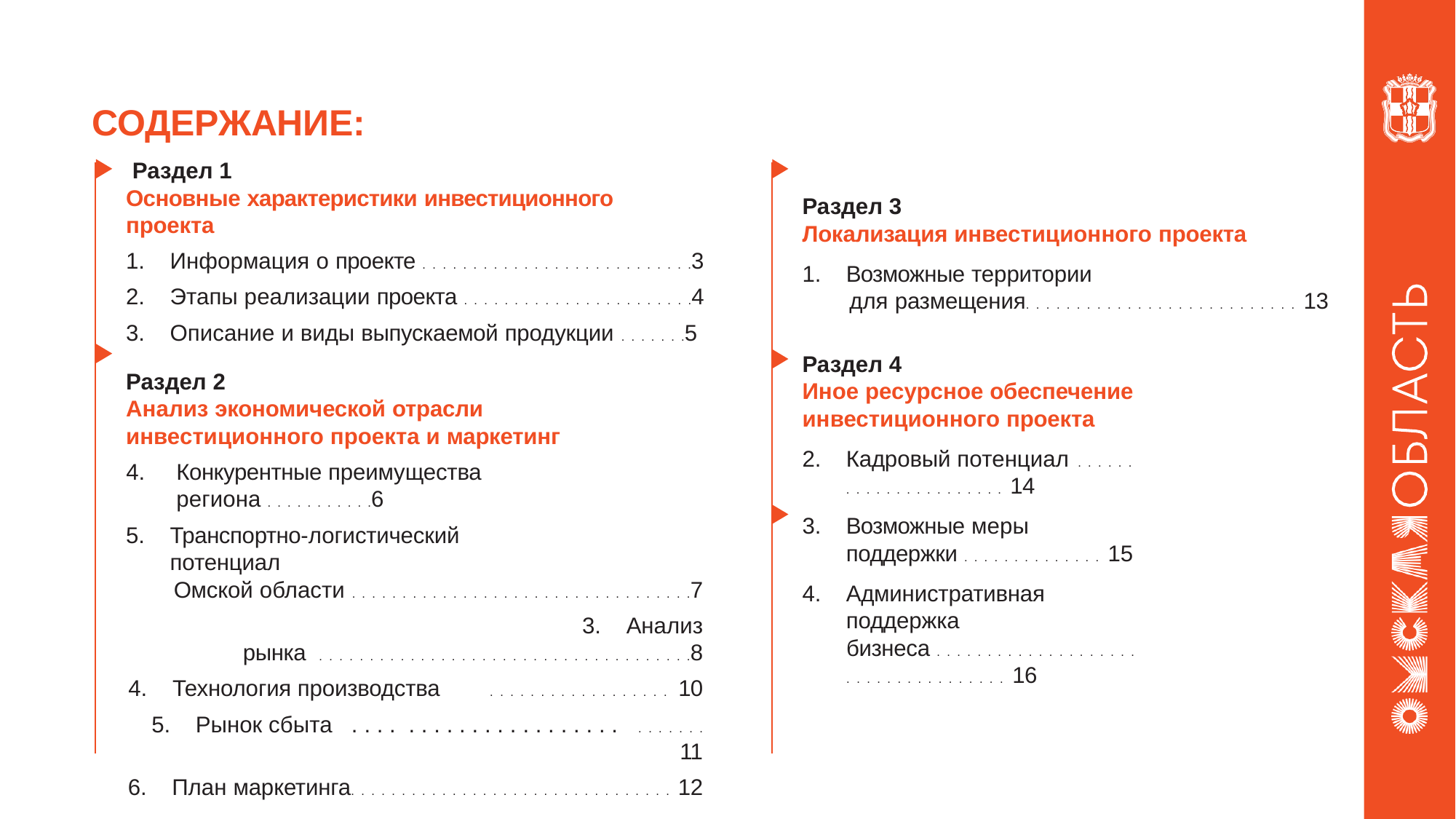

# СОДЕРЖАНИЕ:
Раздел 1
Основные характеристики инвестиционного проекта
Информация о проекте . . . . . . . . . . . . . . . . . . . . . . . . . . .3
Этапы реализации проекта . . . . . . . . . . . . . . . . . . . . . . .4
Описание и виды выпускаемой продукции . . . . . . .5
Раздел 2
Анализ экономической отрасли инвестиционного проекта и маркетинг
Конкурентные преимущества региона . . . . . . . . . . .6
Транспортно-логистический потенциал
Омской области . . . . . . . . . . . . . . . . . . . . . . . . . . . . . . . . . .7
Анализ рынка  . . . . . . . . . . . . . . . . . . . . . . . . . . . . . . . . . . . . .8
Технология производства        . . . . . . . . . . . . . . . . . .  10
Рынок сбыта   . . . .  . . . . . . . . . . . . . . . . .   . . . . . . . 11
План маркетинга. . . . . . . . . . . . . . . . . . . . . . . . . . . . . . . . 12

Раздел 3
Локализация инвестиционного проекта
Возможные территории
для размещения. . . . . . . . . . . . . . . . . . . . . . . . . . . 13

Раздел 4
Иное ресурсное обеспечение инвестиционного проекта
Кадровый потенциал . . . . . . . . . . . . . . . . . . . . . . 14
Возможные меры поддержки . . . . . . . . . . . . . . 15
Административная поддержка
бизнеса . . . . . . . . . . . . . . . . . . . . . . . . . . . . . . . . . . . . 16